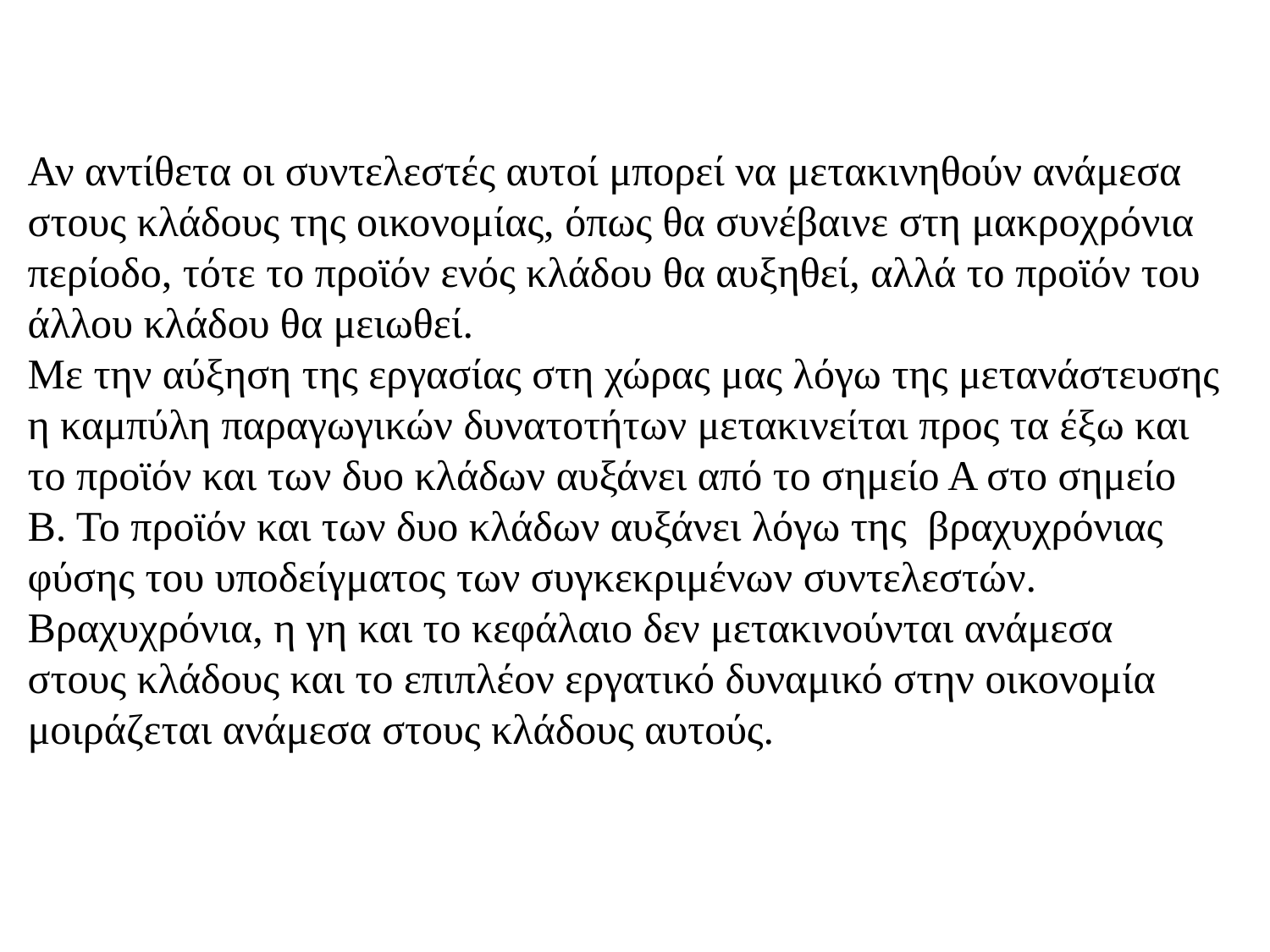

Αν αντίθετα οι συντελεστές αυτοί μπορεί να μετακινηθούν ανάμεσα στους κλάδους της οικονομίας, όπως θα συνέβαινε στη μακροχρόνια περίοδο, τότε το προϊόν ενός κλάδου θα αυξηθεί, αλλά το προϊόν του άλλου κλάδου θα μειωθεί.
Με την αύξηση της εργασίας στη χώρας μας λόγω της μετανάστευσης η καμπύλη παραγωγικών δυνατοτήτων μετακινείται προς τα έξω και το προϊόν και των δυο κλάδων αυξάνει από το σημείο Α στο σημείο Β. Το προϊόν και των δυο κλάδων αυξάνει λόγω της  βραχυχρόνιας φύσης του υποδείγματος των συγκεκριμένων συντελεστών. Βραχυχρόνια, η γη και το κεφάλαιο δεν μετακινούνται ανάμεσα στους κλάδους και το επιπλέον εργατικό δυναμικό στην οικονομία μοιράζεται ανάμεσα στους κλάδους αυτούς.